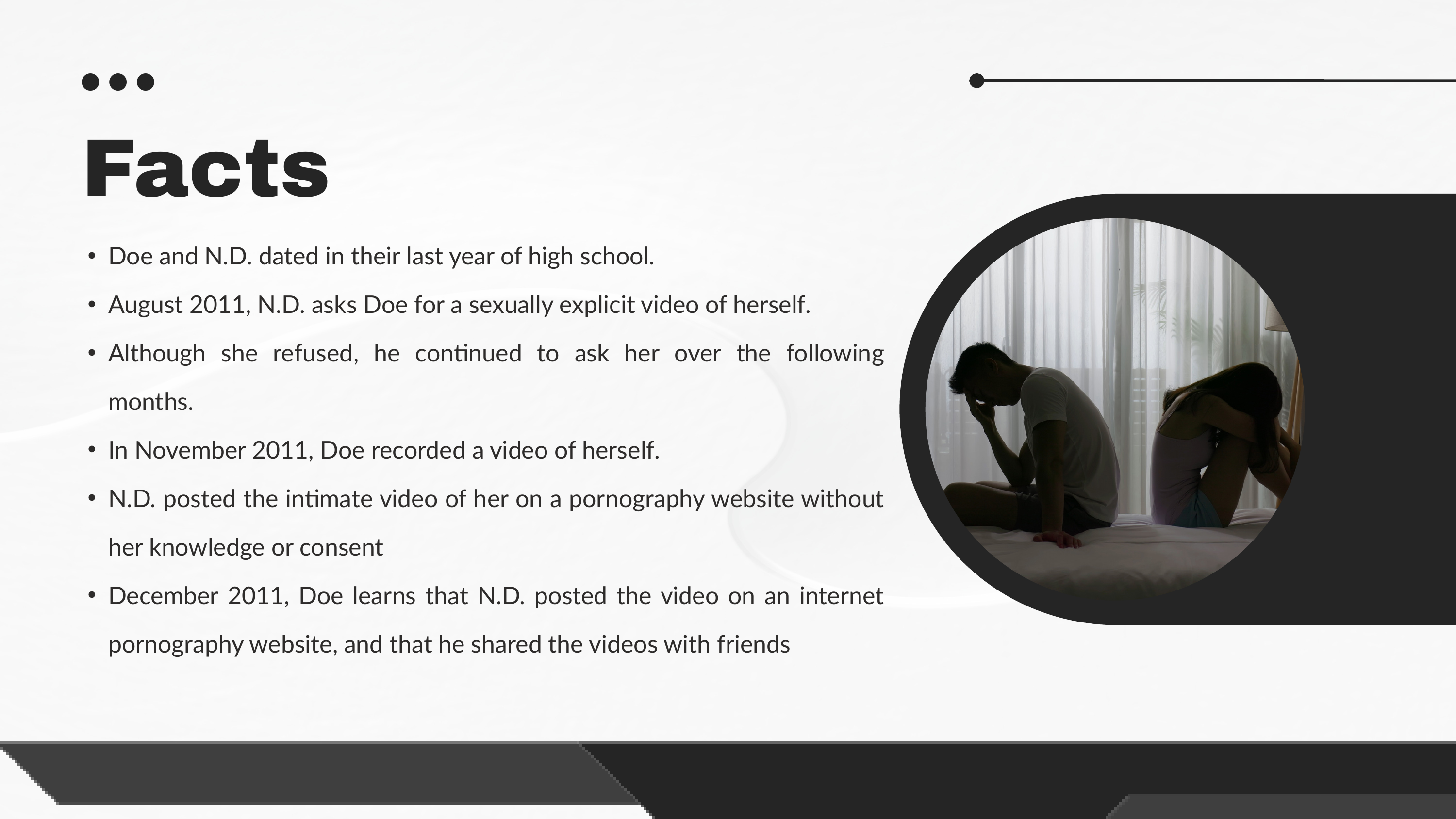

Facts

Doe and N.D. dated in their last year of high school.
August 2011, N.D. asks Doe for a sexually explicit video of herself.
Although she refused, he continued to ask her over the following months.
In November 2011, Doe recorded a video of herself.
N.D. posted the intimate video of her on a pornography website without her knowledge or consent
December 2011, Doe learns that N.D. posted the video on an internet pornography website, and that he shared the videos with friends